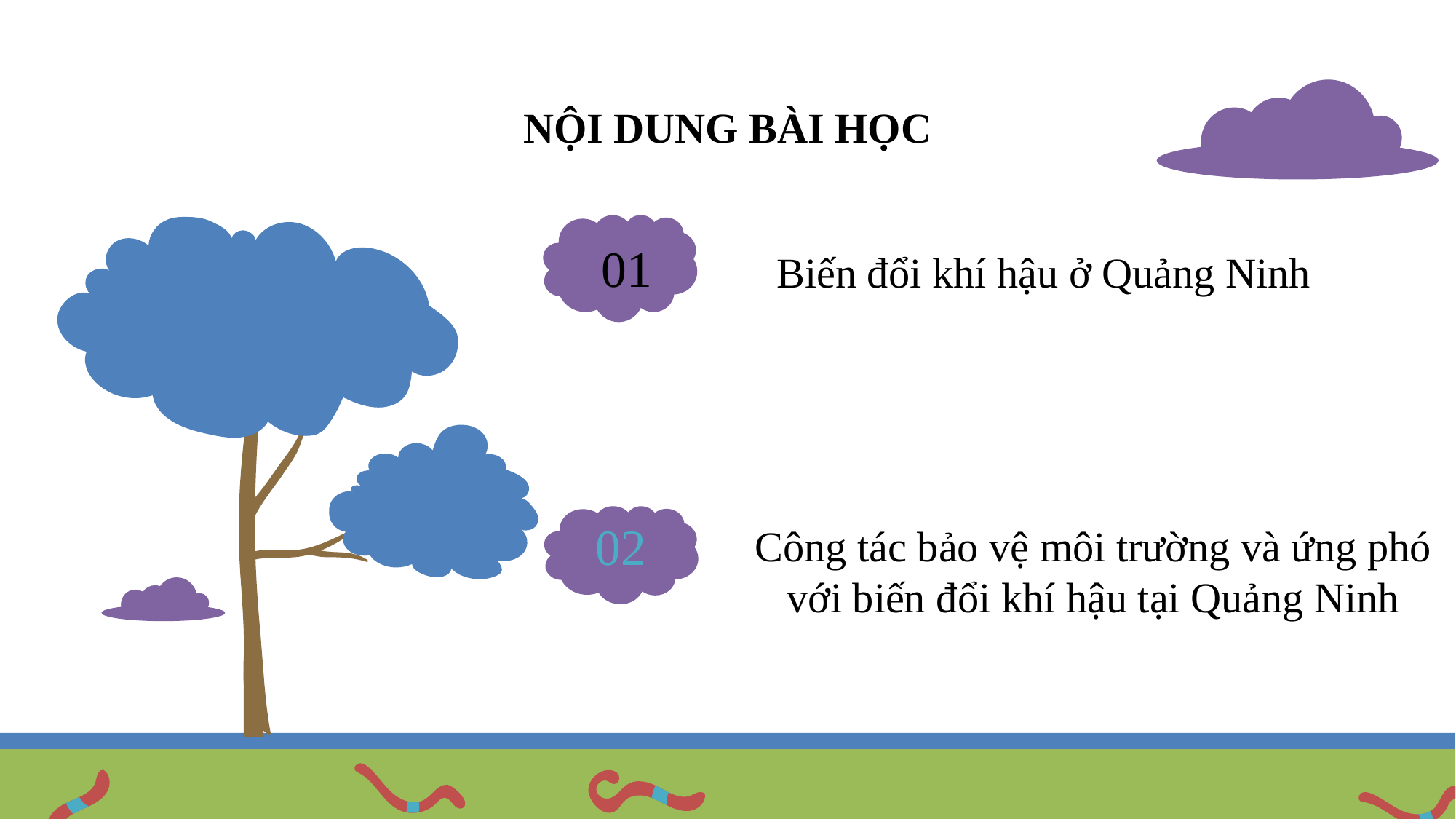

# NỘI DUNG BÀI HỌC

01
Biến đổi khí hậu ở Quảng Ninh

Công tác bảo vệ môi trường và ứng phó với biến đổi khí hậu tại Quảng Ninh
02